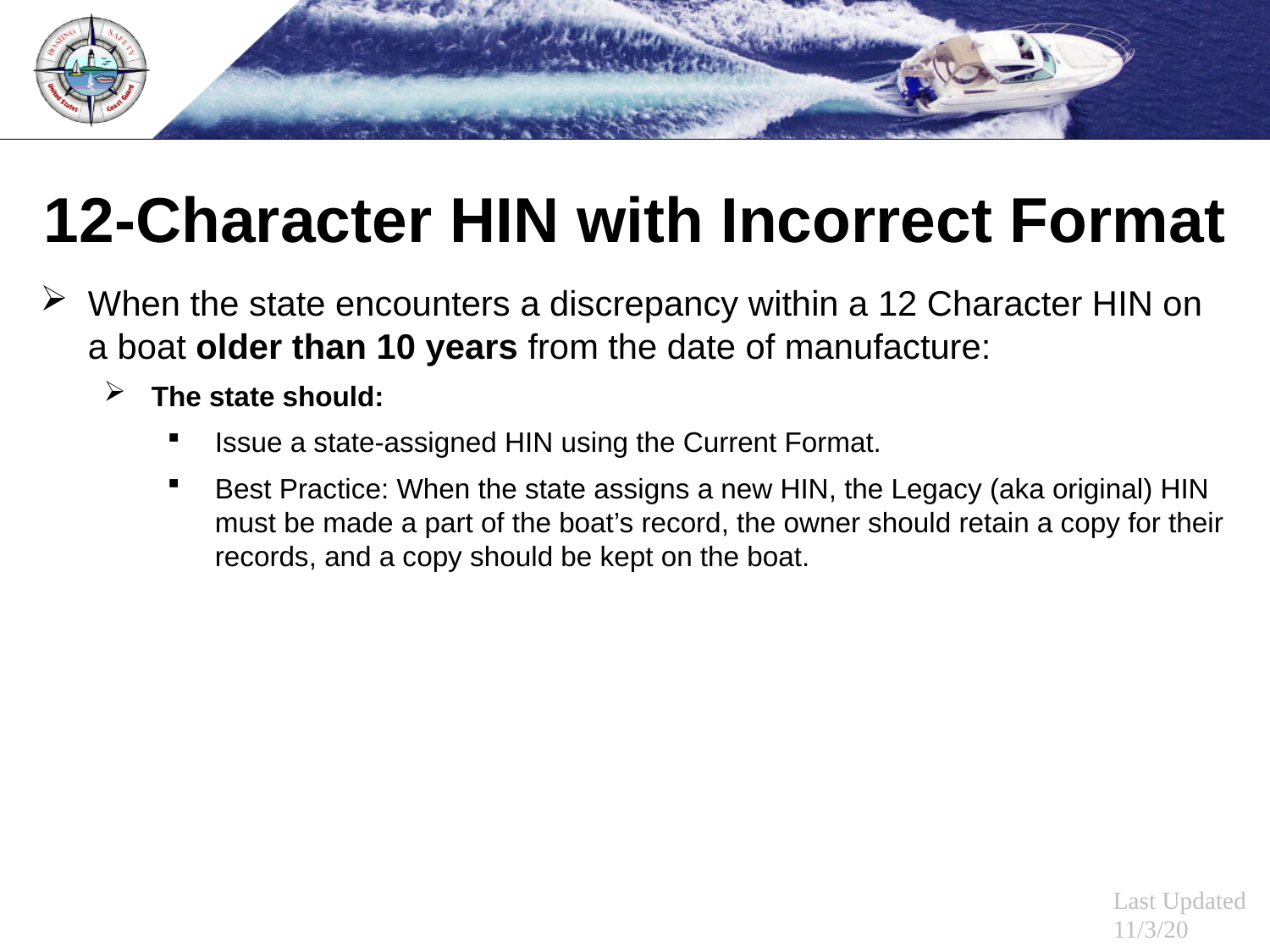

12-Character HIN with Incorrect Format
When the state encounters a discrepancy within a 12 Character HIN on a boat older than 10 years from the date of manufacture:
The state should:
Issue a state-assigned HIN using the Current Format.
Best Practice: When the state assigns a new HIN, the Legacy (aka original) HIN must be made a part of the boat’s record, the owner should retain a copy for their records, and a copy should be kept on the boat.